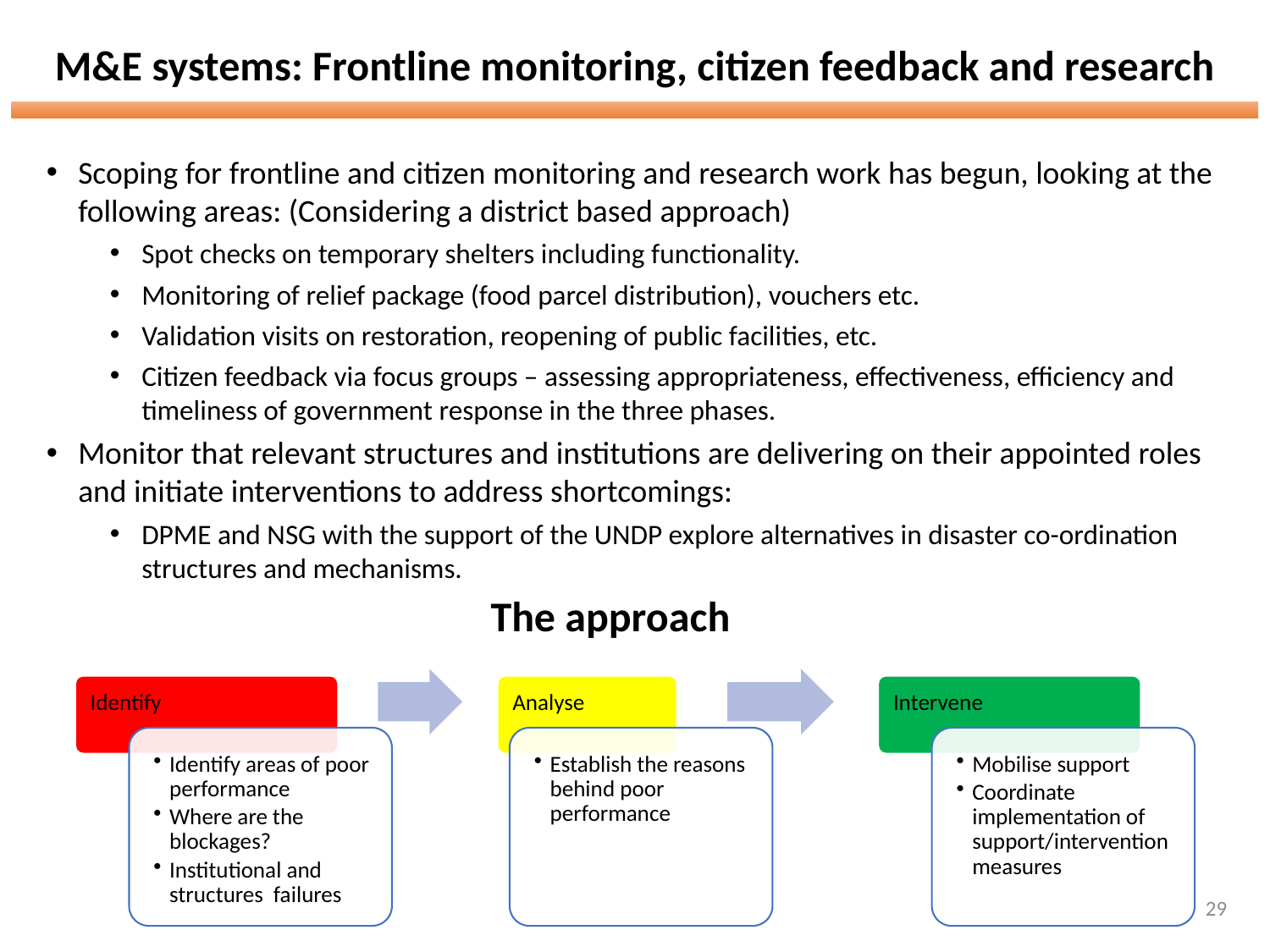

# M&E systems: Frontline monitoring, citizen feedback and research
Scoping for frontline and citizen monitoring and research work has begun, looking at the following areas: (Considering a district based approach)
Spot checks on temporary shelters including functionality.
Monitoring of relief package (food parcel distribution), vouchers etc.
Validation visits on restoration, reopening of public facilities, etc.
Citizen feedback via focus groups – assessing appropriateness, effectiveness, efficiency and timeliness of government response in the three phases.
Monitor that relevant structures and institutions are delivering on their appointed roles and initiate interventions to address shortcomings:
DPME and NSG with the support of the UNDP explore alternatives in disaster co-ordination structures and mechanisms.
The approach
Identify
Identify areas of poor performance
Where are the blockages?
Institutional and structures  failures

Analyse
Establish the reasons behind poor performance

Intervene
Mobilise support
Coordinate implementation of support/intervention measures
29